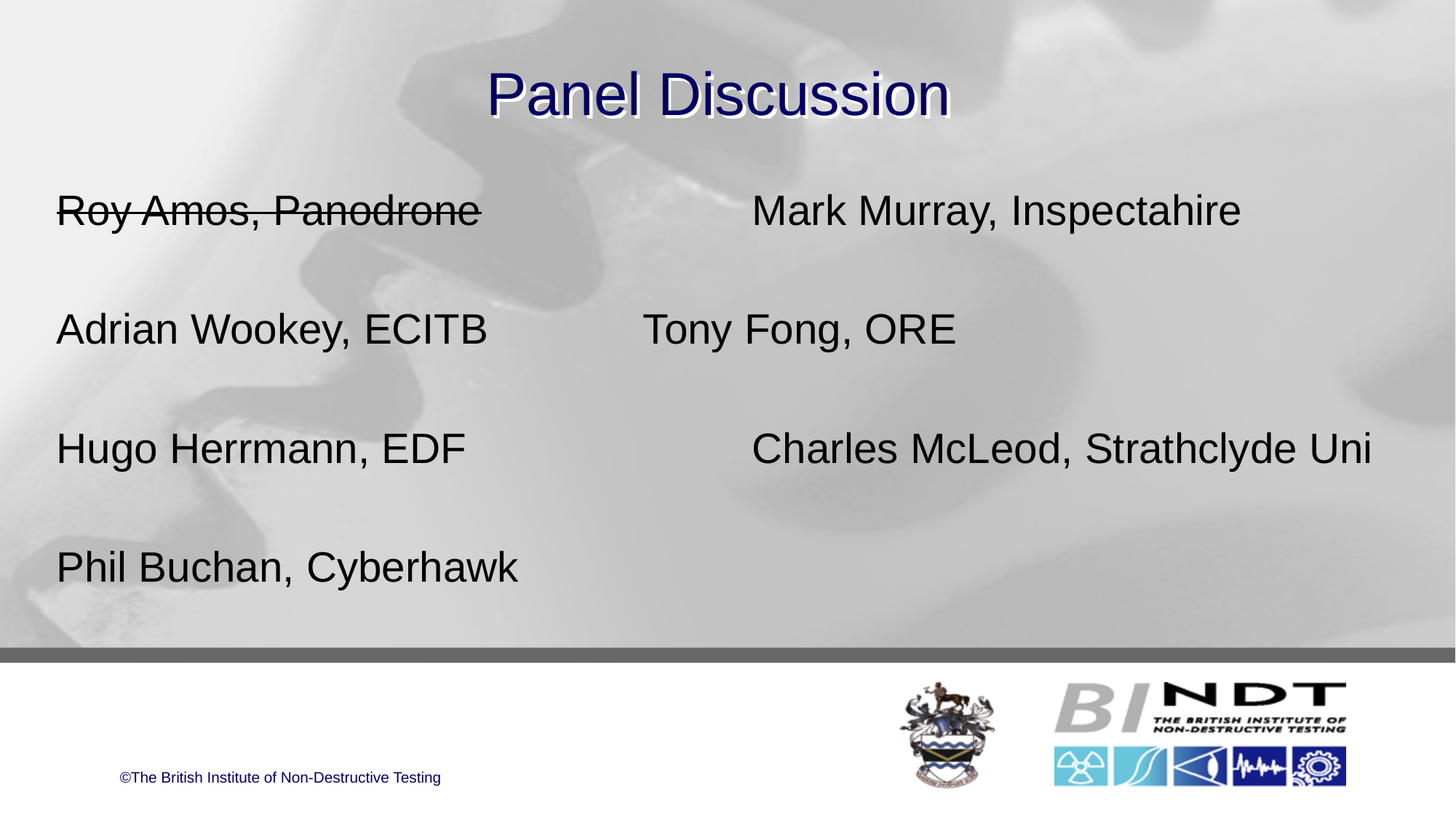

# Panel Discussion
Roy Amos, Panodrone			Mark Murray, Inspectahire

Adrian Wookey, ECITB		Tony Fong, ORE

Hugo Herrmann, EDF			Charles McLeod, Strathclyde Uni

Phil Buchan, Cyberhawk